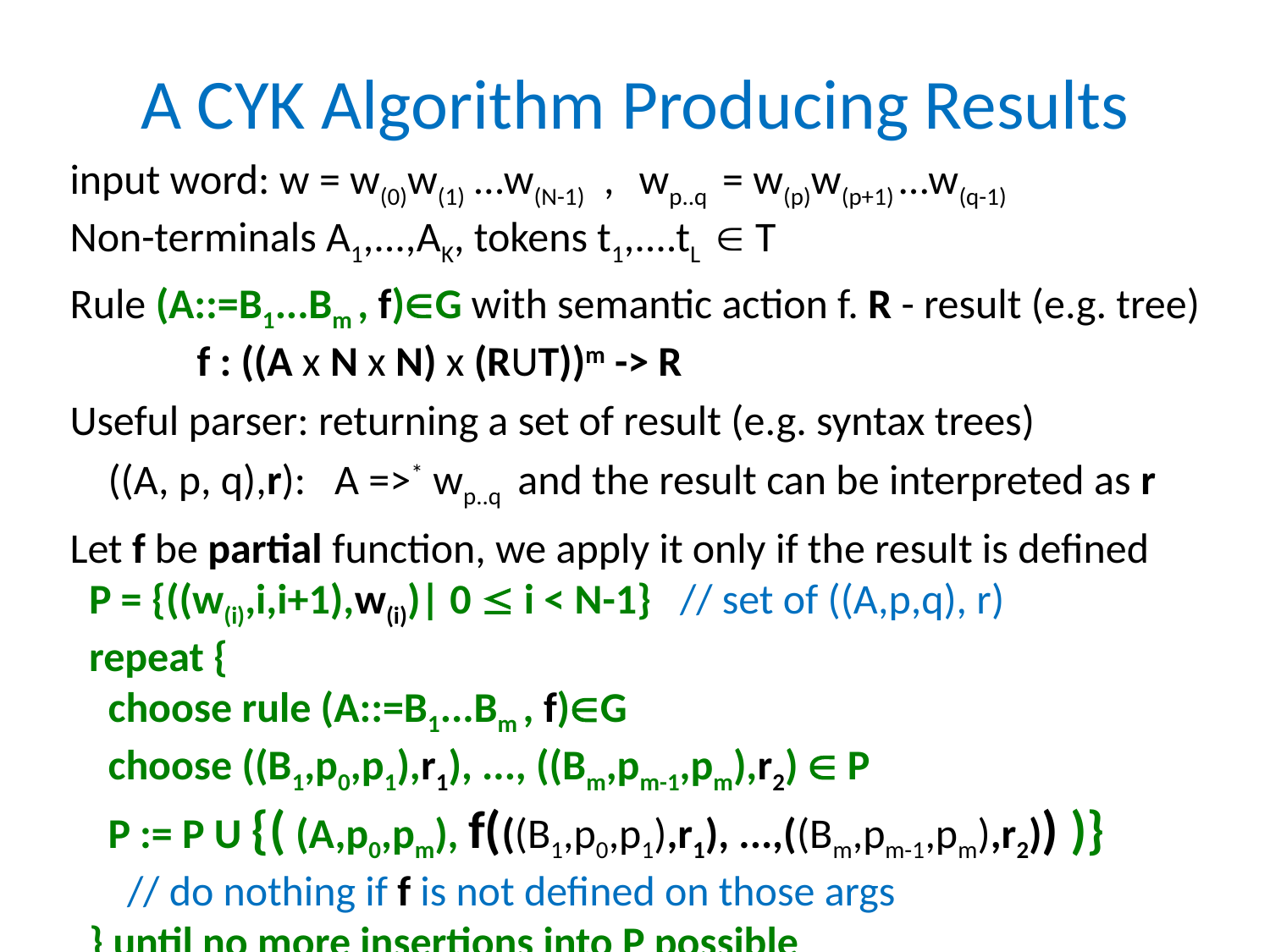

# A CYK Algorithm Producing Results
input word: w = w(0)w(1) …w(N-1)  ,   wp..q  = w(p)w(p+1) …w(q-1)
Non-terminals A1,...,AK, tokens t1,....tL  ∈ T
Rule (A::=B1...Bm , f)∈G with semantic action f. R - result (e.g. tree)
	f : ((A x N x N) x (RUT))m -> R
Useful parser: returning a set of result (e.g. syntax trees)
    ((A, p, q),r):   A =>* wp..q   and the result can be interpreted as r
Let f be partial function, we apply it only if the result is defined
  P = {((w(i),i,i+1),w(i))| 0 ≤ i < N-1}   // set of ((A,p,q), r)
  repeat {
    choose rule (A::=B1...Bm , f)∈G
    choose ((B1,p0,p1),r1), ..., ((Bm,pm-1,pm),r2) ∈ P
    P := P U {( (A,p0,pm), f(((B1,p0,p1),r1), ...,((Bm,pm-1,pm),r2)) )}
      // do nothing if f is not defined on those args
  } until no more insertions into P possible